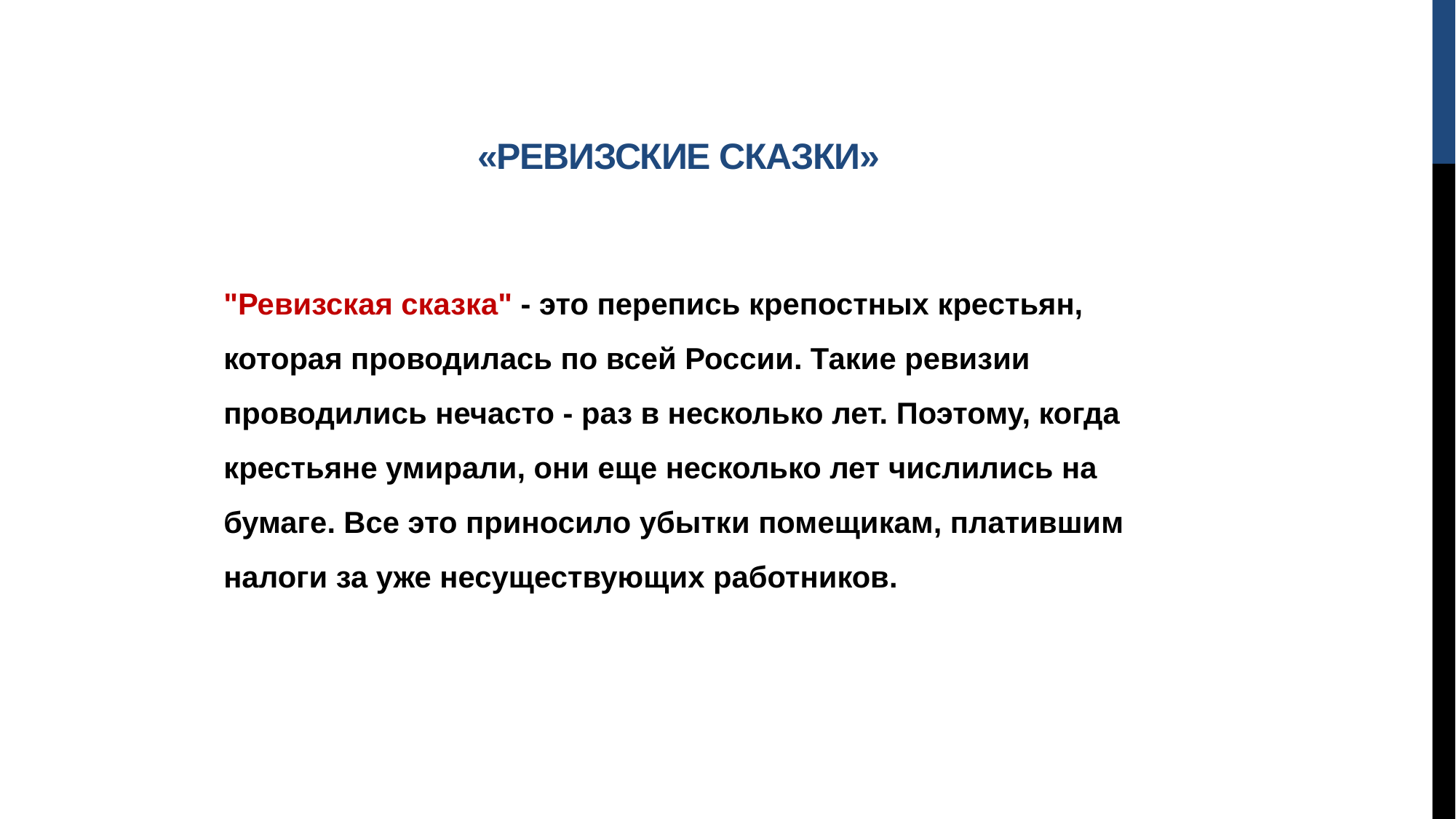

# «Ревизские сказки»

"Ревизская сказка" - это перепись крепостных крестьян, которая проводилась по всей России. Такие ревизии проводились нечасто - раз в несколько лет. Поэтому, когда крестьяне умирали, они еще несколько лет числились на бумаге. Все это приносило убытки помещикам, платившим налоги за уже несуществующих работников.